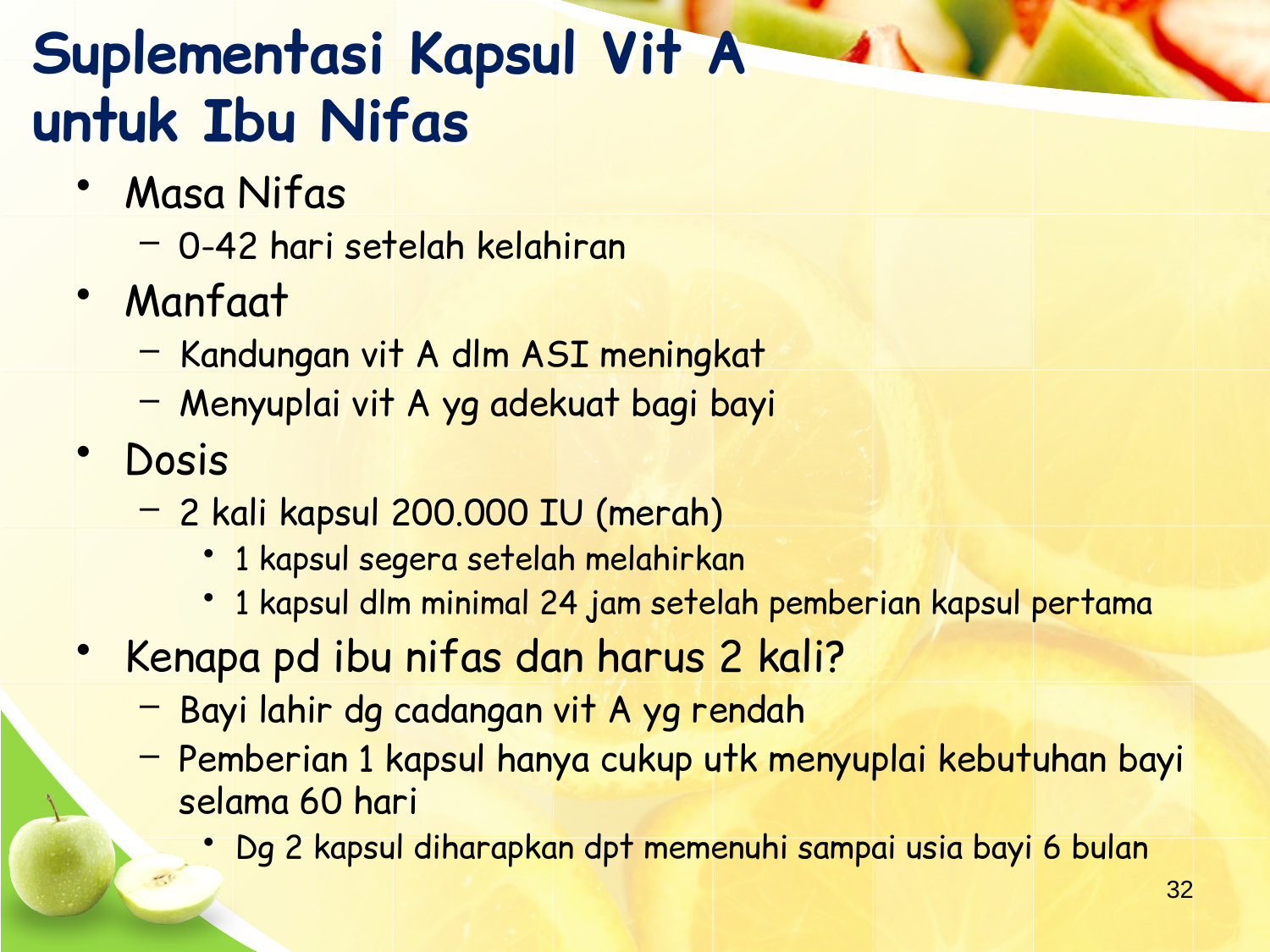

# Suplementasi Kapsul Vit A untuk Ibu Nifas
Masa Nifas
0-42 hari setelah kelahiran
Manfaat
Kandungan vit A dlm ASI meningkat
Menyuplai vit A yg adekuat bagi bayi
Dosis
2 kali kapsul 200.000 IU (merah)
1 kapsul segera setelah melahirkan
1 kapsul dlm minimal 24 jam setelah pemberian kapsul pertama
Kenapa pd ibu nifas dan harus 2 kali?
Bayi lahir dg cadangan vit A yg rendah
Pemberian 1 kapsul hanya cukup utk menyuplai kebutuhan bayi selama 60 hari
Dg 2 kapsul diharapkan dpt memenuhi sampai usia bayi 6 bulan

32